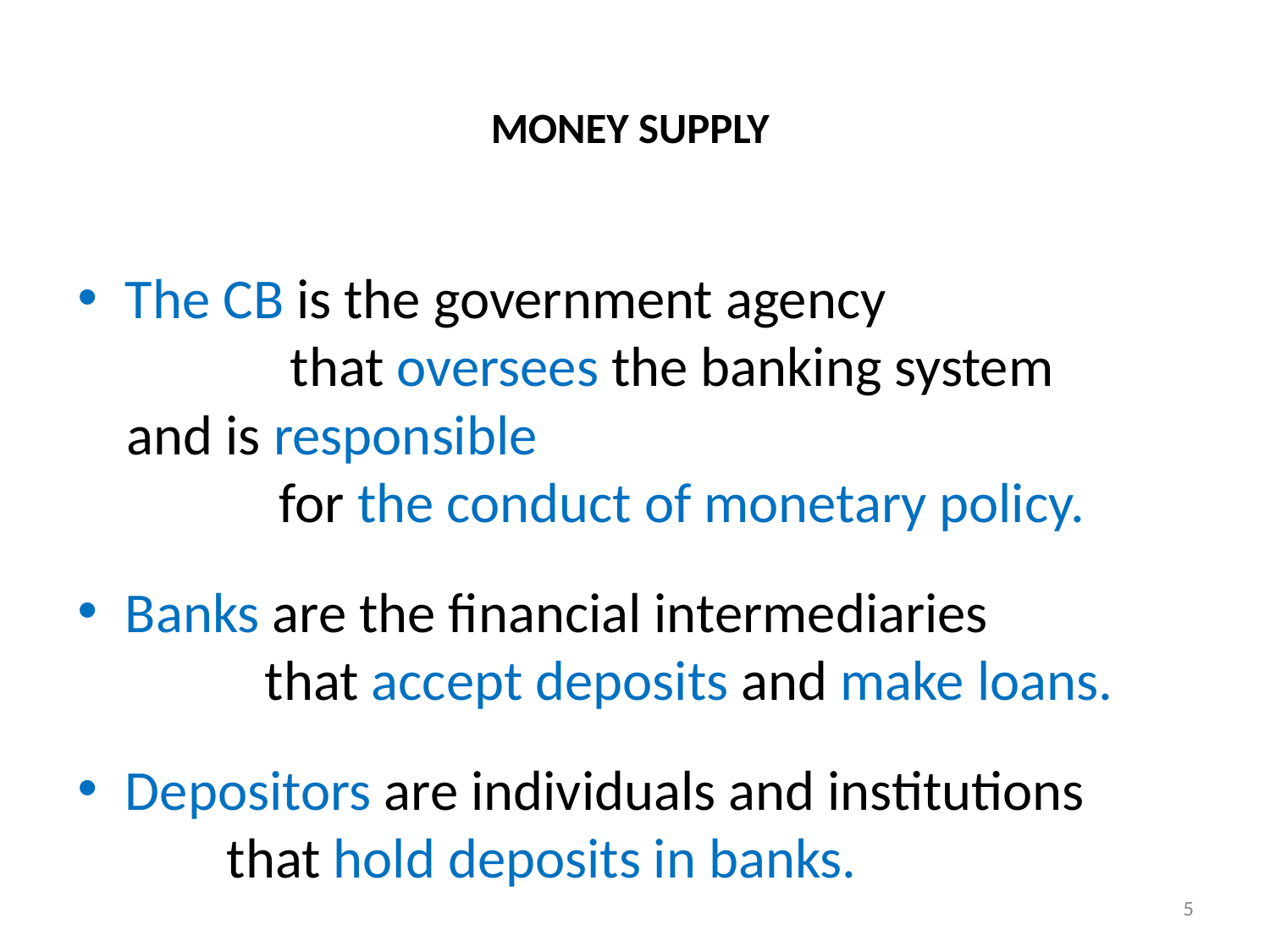

# MONEY SUPPLY
The CB is the government agency                                       that oversees the banking system
and is responsible                                                                  for the conduct of monetary policy.
Banks are the financial intermediaries                             that accept deposits and make loans.
Depositors are individuals and institutions                   that hold deposits in banks.

5